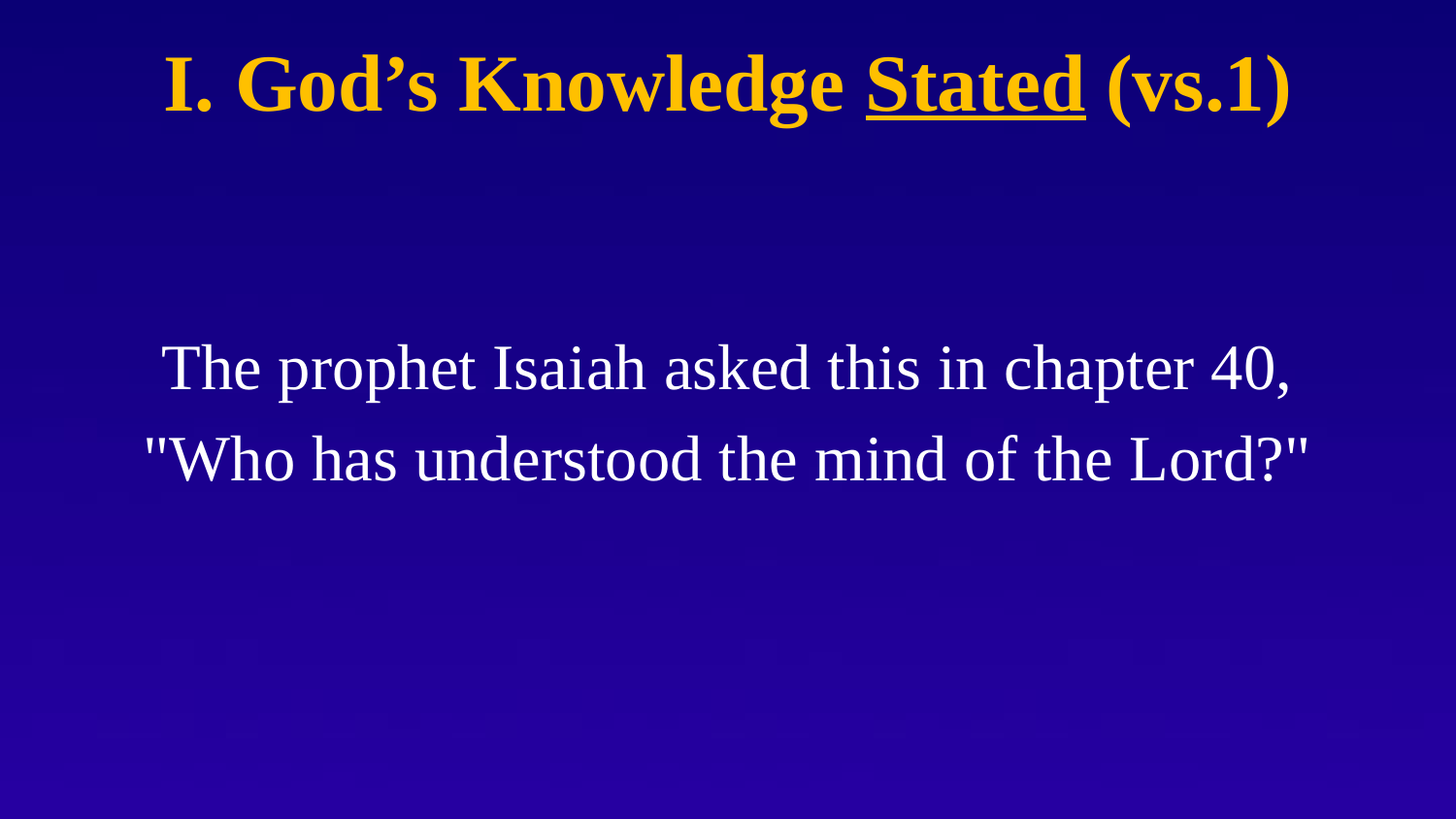

# I. God’s Knowledge Stated (vs.1)

The prophet Isaiah asked this in chapter 40,
 "Who has understood the mind of the Lord?"